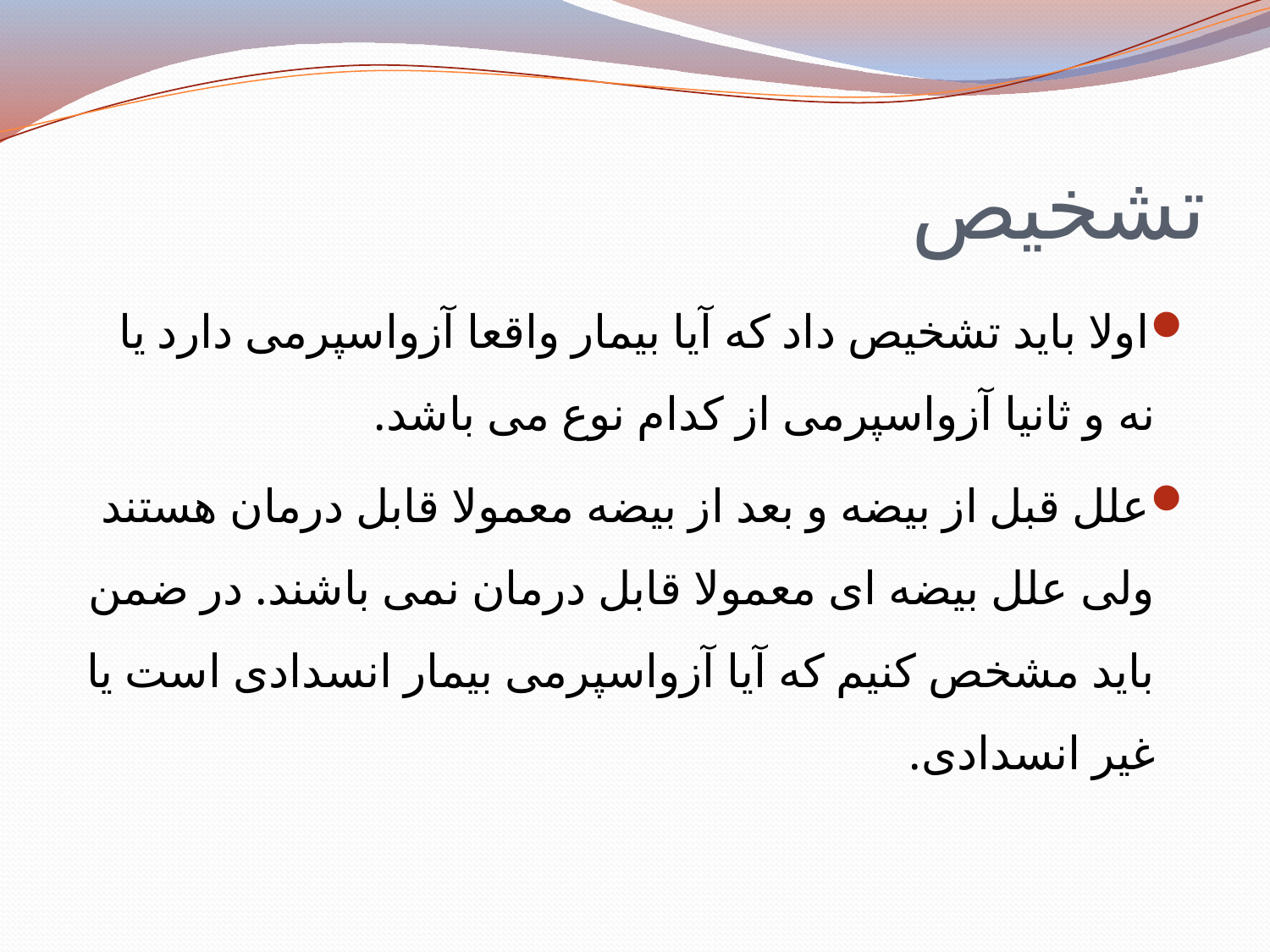

# تشخیص
اولا باید تشخیص داد که آیا بیمار واقعا آزواسپرمی دارد یا نه و ثانیا آزواسپرمی از کدام نوع می باشد.
علل قبل از بیضه و بعد از بیضه معمولا قابل درمان هستند ولی علل بیضه ای معمولا قابل درمان نمی باشند. در ضمن باید مشخص کنیم که آیا آزواسپرمی بیمار انسدادی است یا غیر انسدادی.